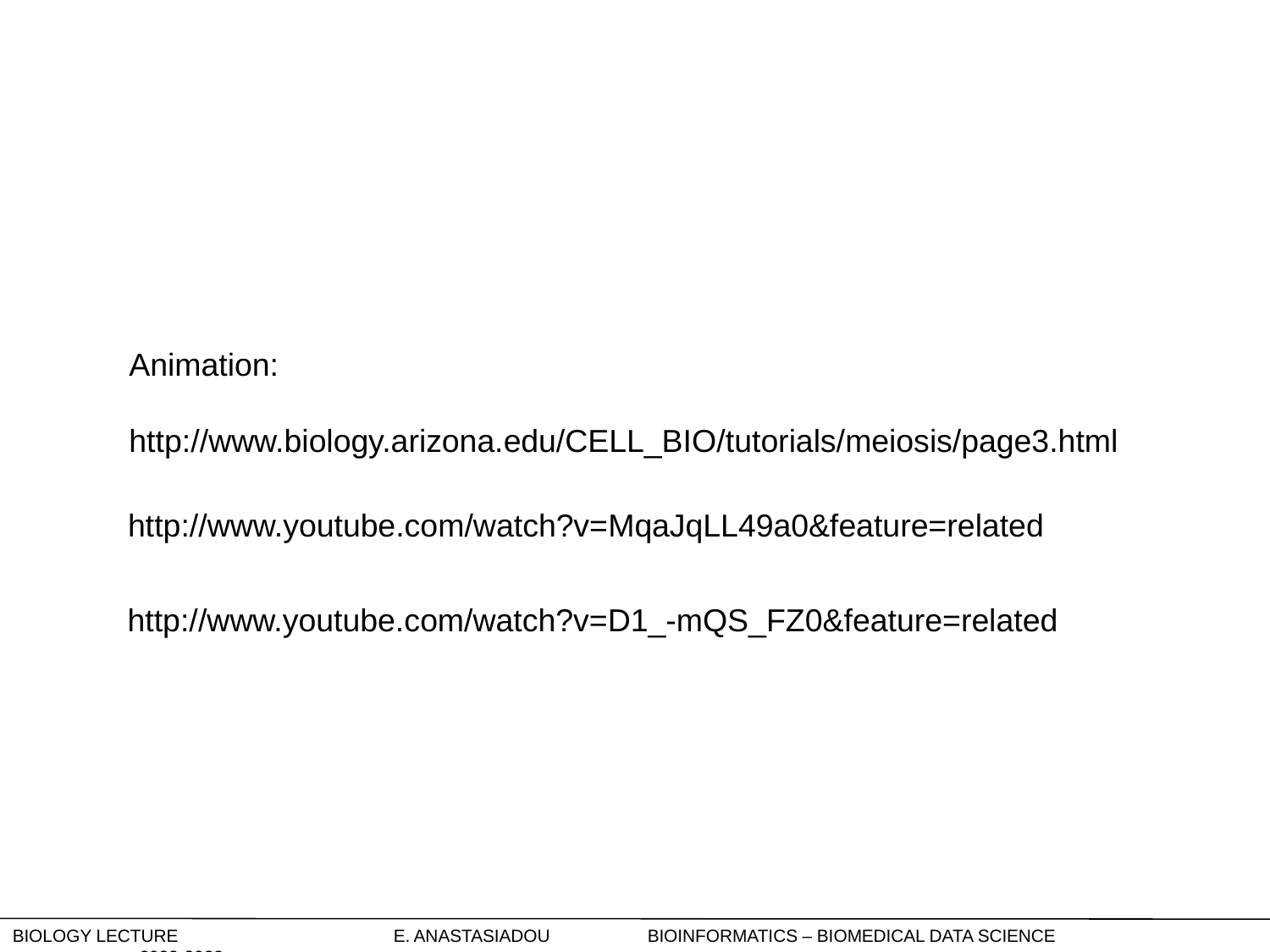

Animation:

http://www.biology.arizona.edu/CELL_BIO/tutorials/meiosis/page3.html
http://www.youtube.com/watch?v=MqaJqLL49a0&feature=related
http://www.youtube.com/watch?v=D1_-mQS_FZ0&feature=related
Biology Lecture		E. Anastasiadou	Bioinformatics – Biomedical Data Science		2022-2023